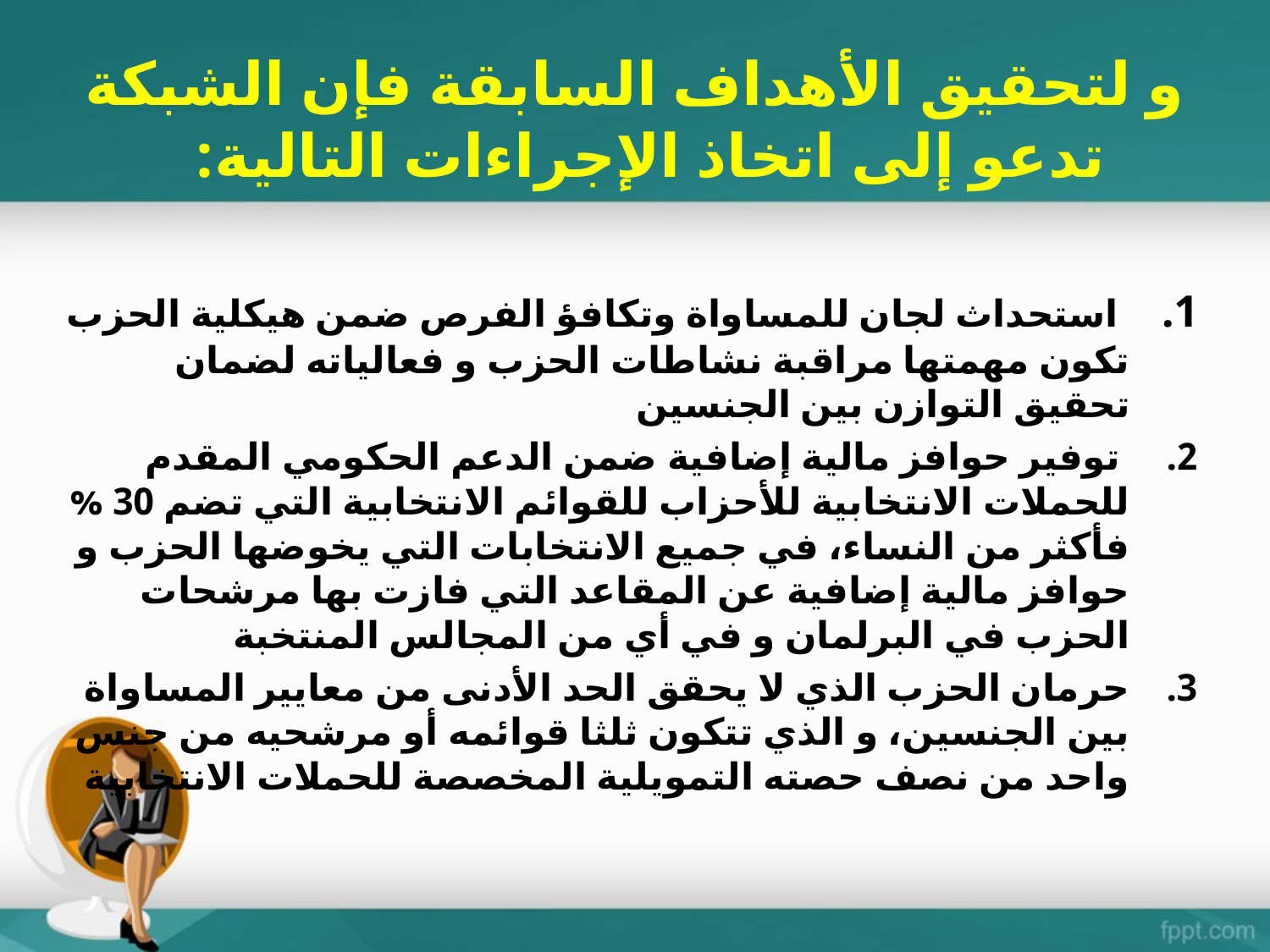

# و لتحقيق الأهداف السابقة فإن الشبكة تدعو إلى اتخاذ الإجراءات التالية:
 استحداث لجان للمساواة وتكافؤ الفرص ضمن هيكلية الحزب تكون مهمتها مراقبة نشاطات الحزب و فعالياته لضمان تحقيق التوازن بين الجنسين
 توفير حوافز مالية إضافية ضمن الدعم الحكومي المقدم للحملات الانتخابية للأحزاب للقوائم الانتخابية التي تضم 30 % فأكثر من النساء، في جميع الانتخابات التي يخوضها الحزب و حوافز مالية إضافية عن المقاعد التي فازت بها مرشحات الحزب في البرلمان و في أي من المجالس المنتخبة
حرمان الحزب الذي لا يحقق الحد الأدنى من معايير المساواة بين الجنسين، و الذي تتكون ثلثا قوائمه أو مرشحيه من جنس واحد من نصف حصته التمويلية المخصصة للحملات الانتخابية